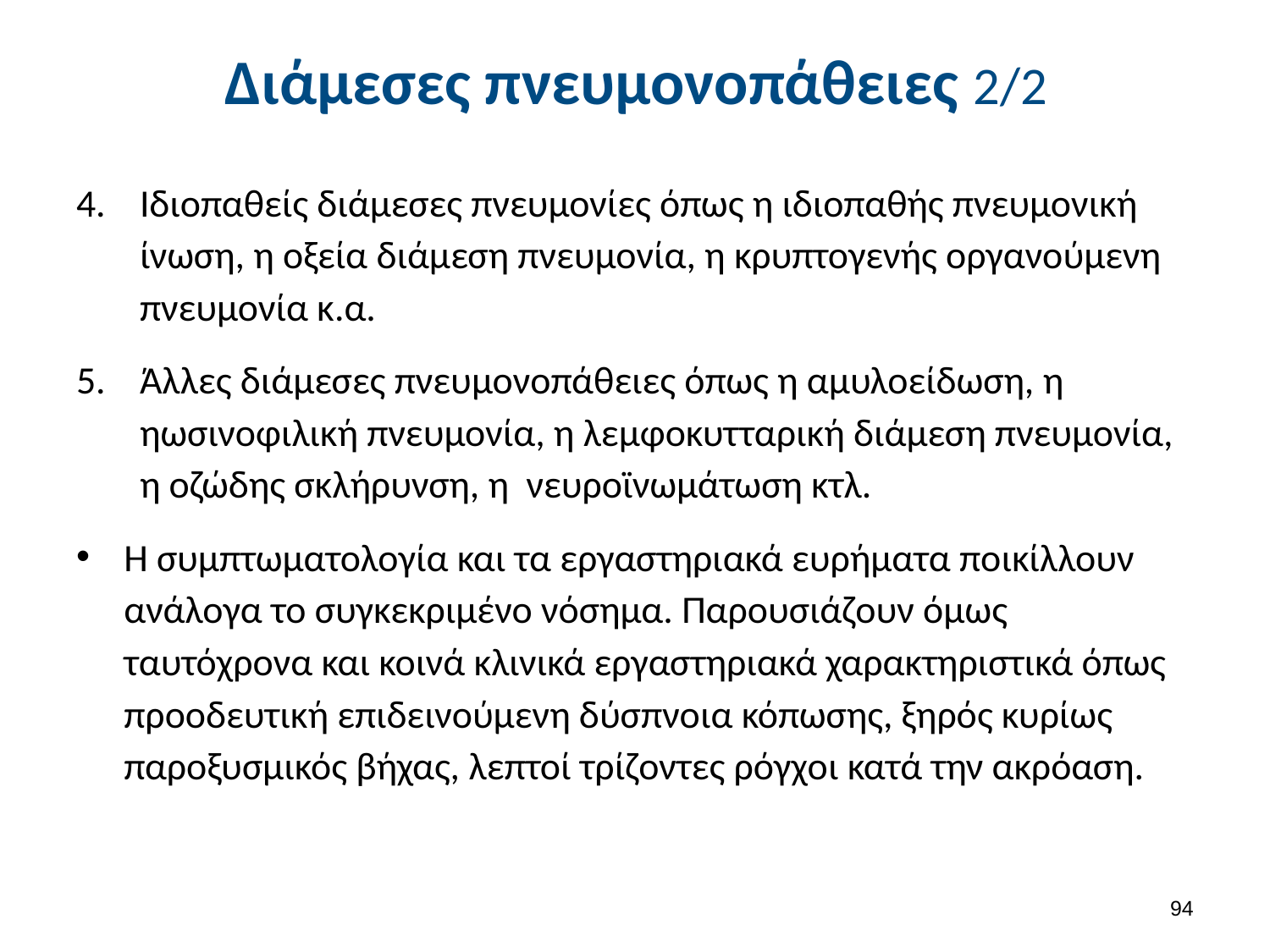

# Διάμεσες πνευμονοπάθειες 2/2
Ιδιοπαθείς διάμεσες πνευμονίες όπως η ιδιοπαθής πνευμονική ίνωση, η οξεία διάμεση πνευμονία, η κρυπτογενής οργανούμενη πνευμονία κ.α.
Άλλες διάμεσες πνευμονοπάθειες όπως η αμυλοείδωση, η ηωσινοφιλική πνευμονία, η λεμφοκυτταρική διάμεση πνευμονία, η οζώδης σκλήρυνση, η  νευροϊνωμάτωση κτλ.
Η συμπτωματολογία και τα εργαστηριακά ευρήματα ποικίλλουν ανάλογα το συγκεκριμένο νόσημα. Παρουσιάζουν όμως ταυτόχρονα και κοινά κλινικά εργαστηριακά χαρακτηριστικά όπως προοδευτική επιδεινούμενη δύσπνοια κόπωσης, ξηρός κυρίως παροξυσμικός βήχας, λεπτοί τρίζοντες ρόγχοι κατά την ακρόαση.
94